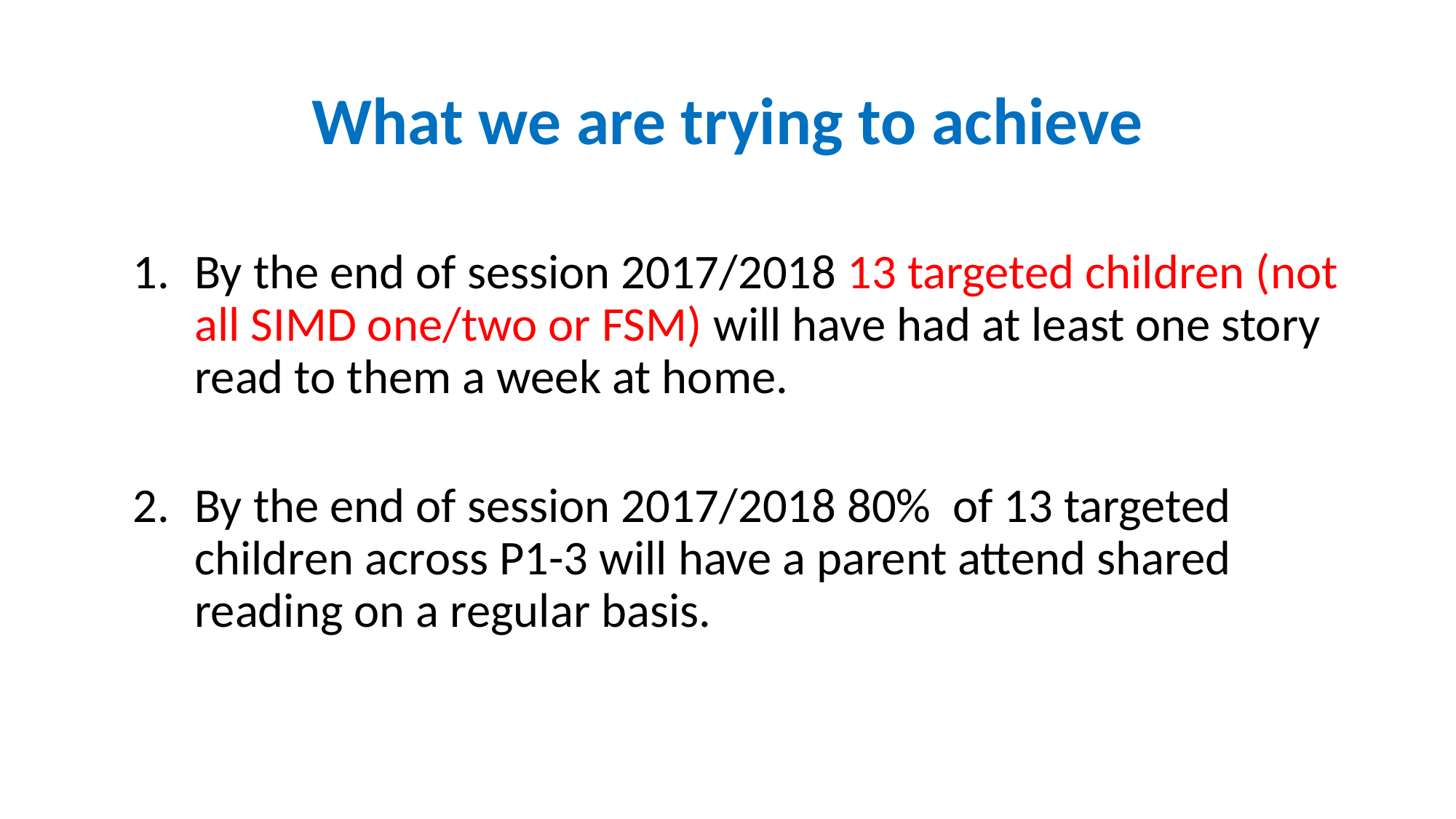

# What we are trying to achieve

By the end of session 2017/2018 13 targeted children (not all SIMD one/two or FSM) will have had at least one story read to them a week at home.

By the end of session 2017/2018 80%  of 13 targeted children across P1-3 will have a parent attend shared reading on a regular basis.